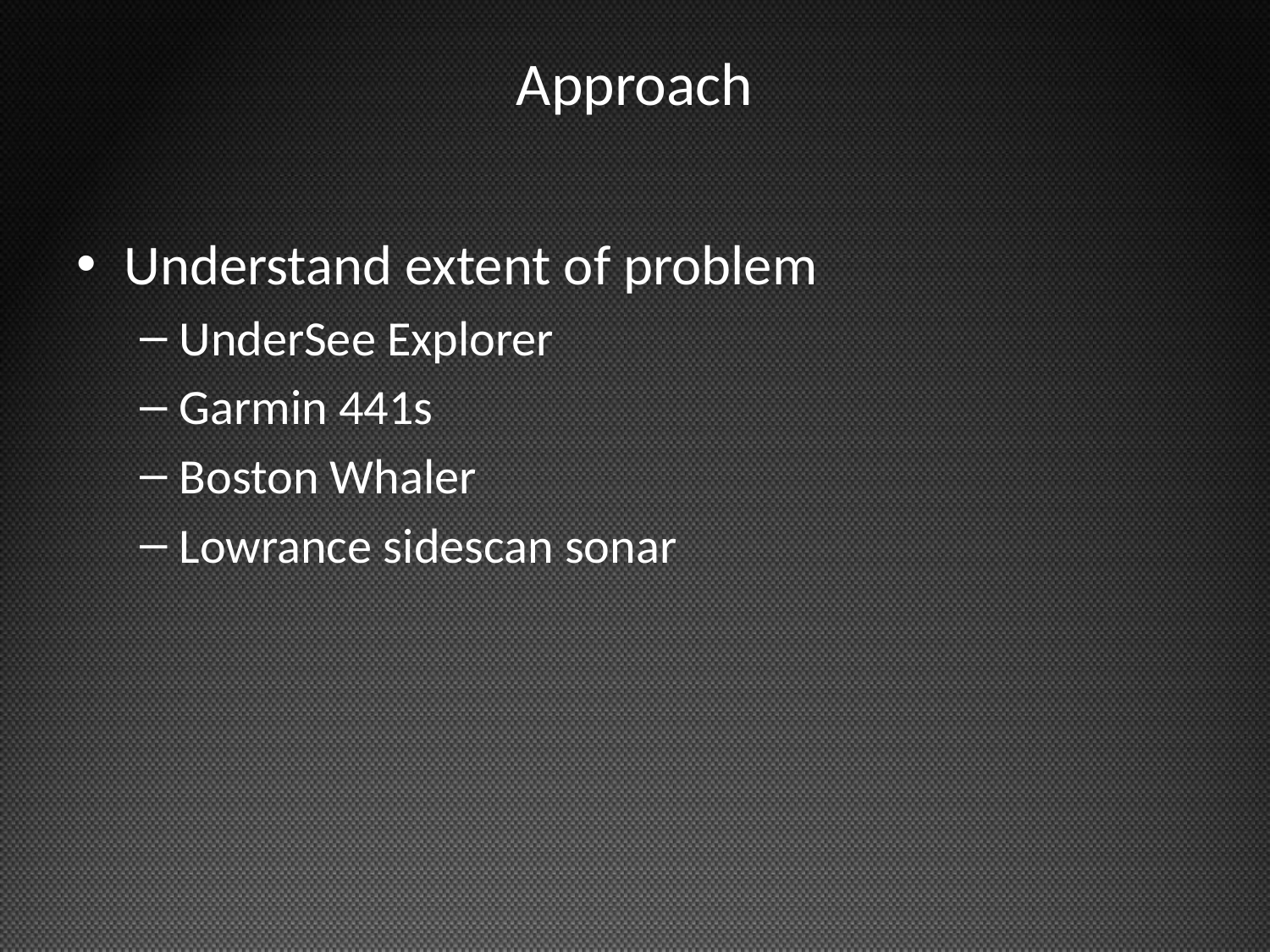

# Approach
Understand extent of problem
UnderSee Explorer
Garmin 441s
Boston Whaler
Lowrance sidescan sonar